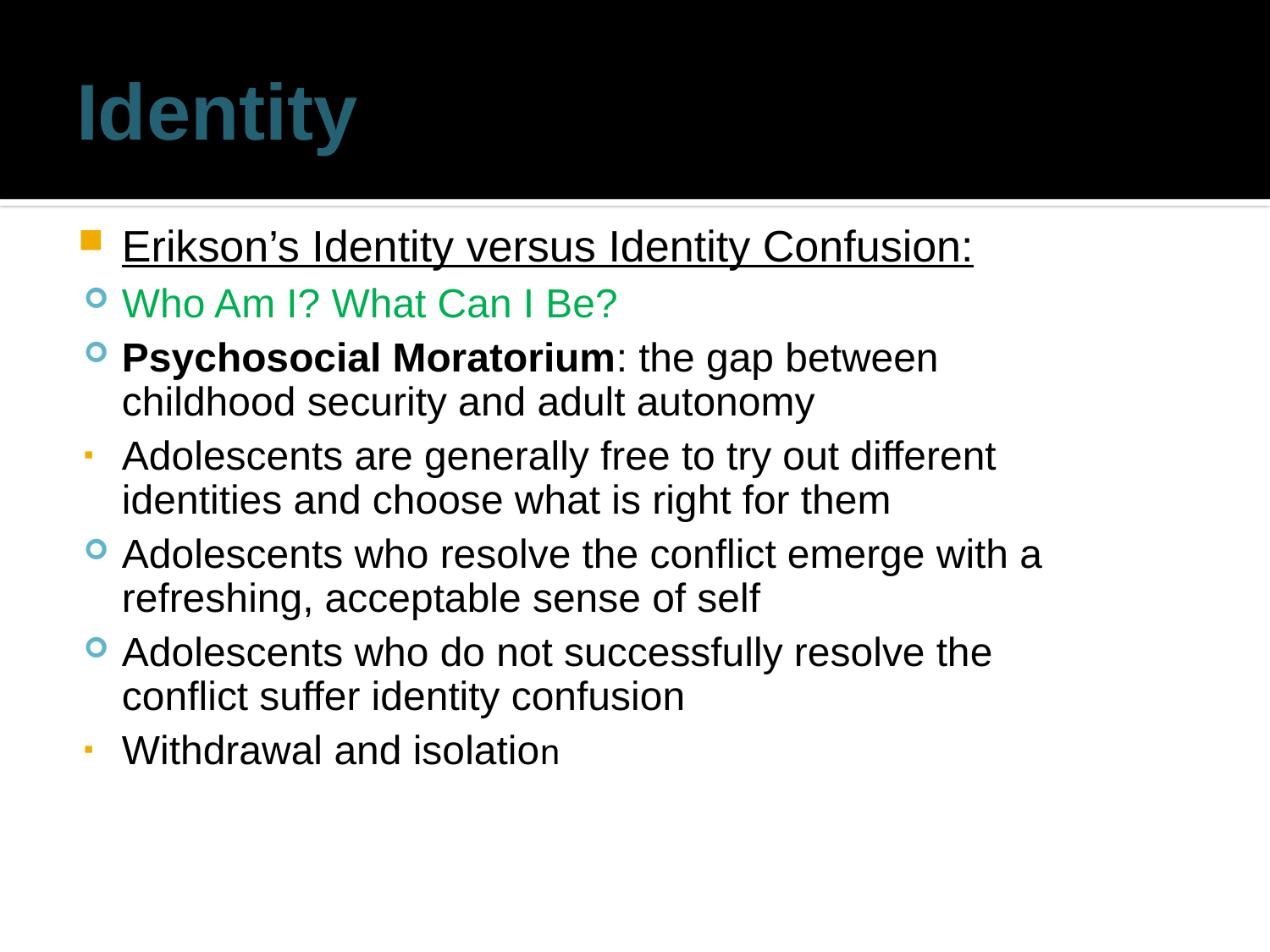

# Identity
Erikson’s Identity versus Identity Confusion:
Who Am I? What Can I Be?
Psychosocial Moratorium: the gap between childhood security and adult autonomy
Adolescents are generally free to try out different identities and choose what is right for them
Adolescents who resolve the conflict emerge with a refreshing, acceptable sense of self
Adolescents who do not successfully resolve the conflict suffer identity confusion
Withdrawal and isolation